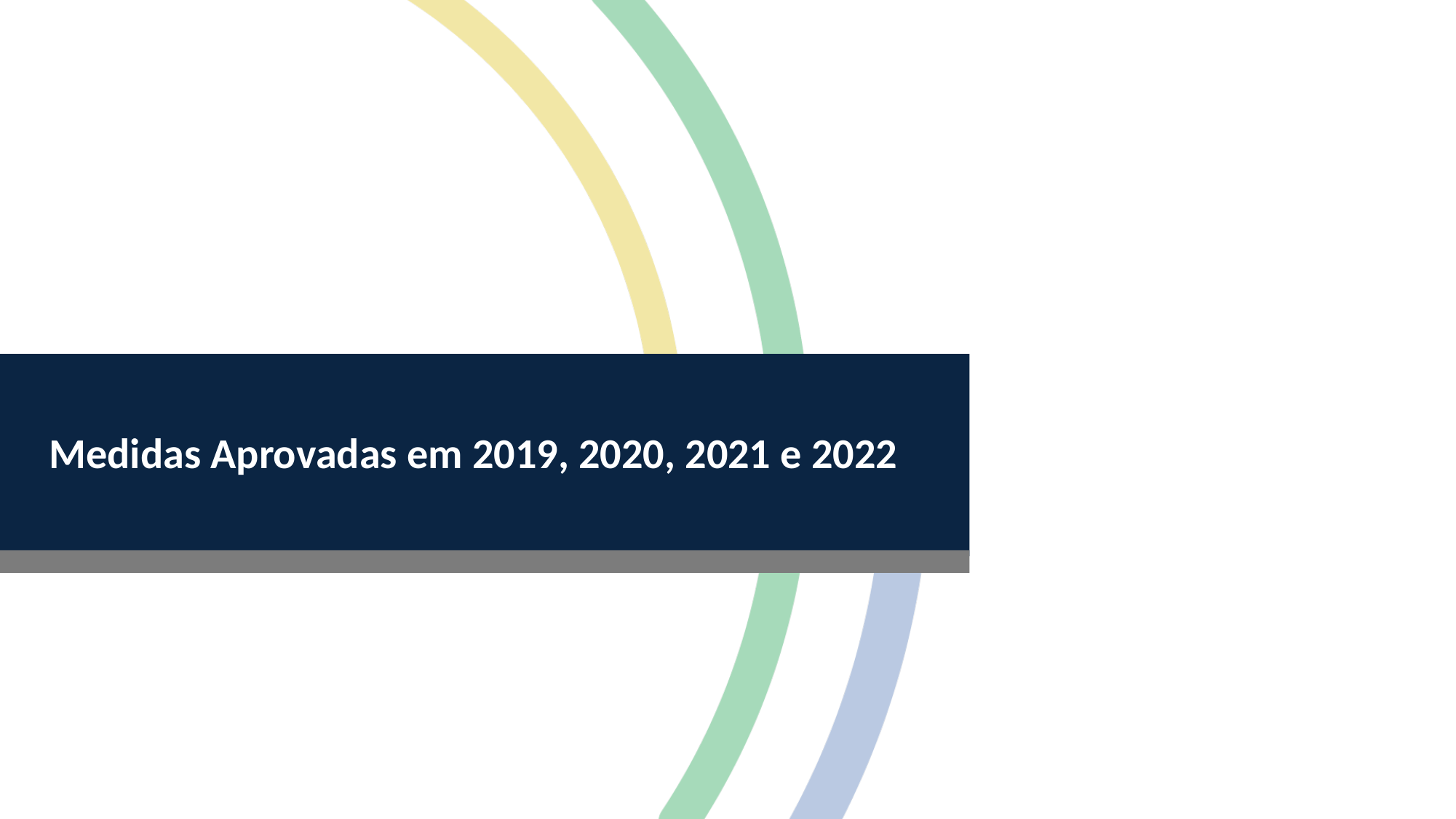

Medidas Aprovadas em 2019, 2020, 2021 e 2022